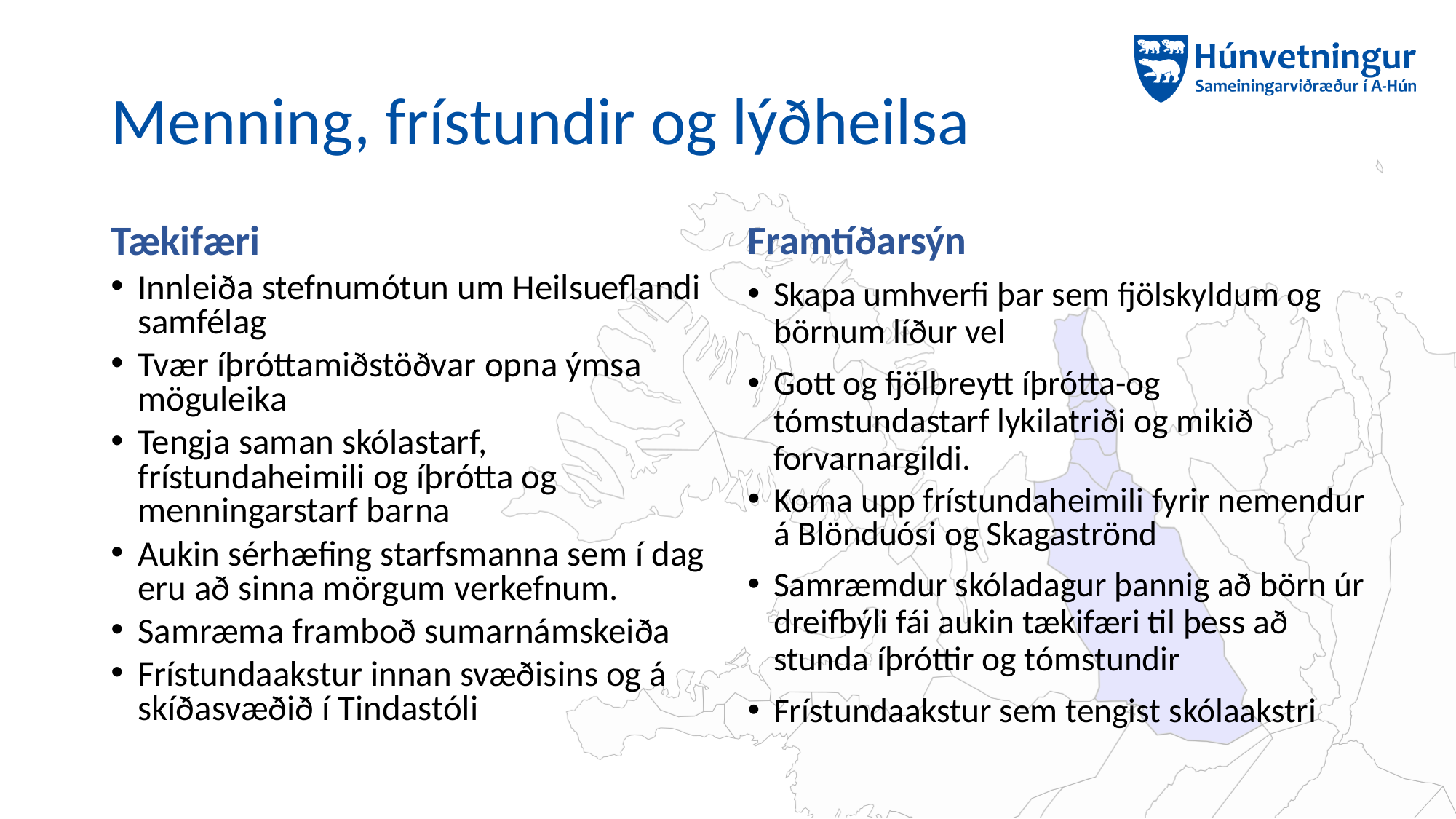

# Menning, frístundir og lýðheilsa
Tækifæri
Innleiða stefnumótun um Heilsueflandi samfélag
Tvær íþróttamiðstöðvar opna ýmsa möguleika
Tengja saman skólastarf, frístundaheimili og íþrótta og menningarstarf barna
Aukin sérhæfing starfsmanna sem í dag eru að sinna mörgum verkefnum.
Samræma framboð sumarnámskeiða
Frístundaakstur innan svæðisins og á skíðasvæðið í Tindastóli
Framtíðarsýn
Skapa umhverfi þar sem fjölskyldum og börnum líður vel
Gott og fjölbreytt íþrótta-og tómstundastarf lykilatriði og mikið forvarnargildi.
Koma upp frístundaheimili fyrir nemendur á Blönduósi og Skagaströnd
Samræmdur skóladagur þannig að börn úr dreifbýli fái aukin tækifæri til þess að stunda íþróttir og tómstundir
Frístundaakstur sem tengist skólaakstri